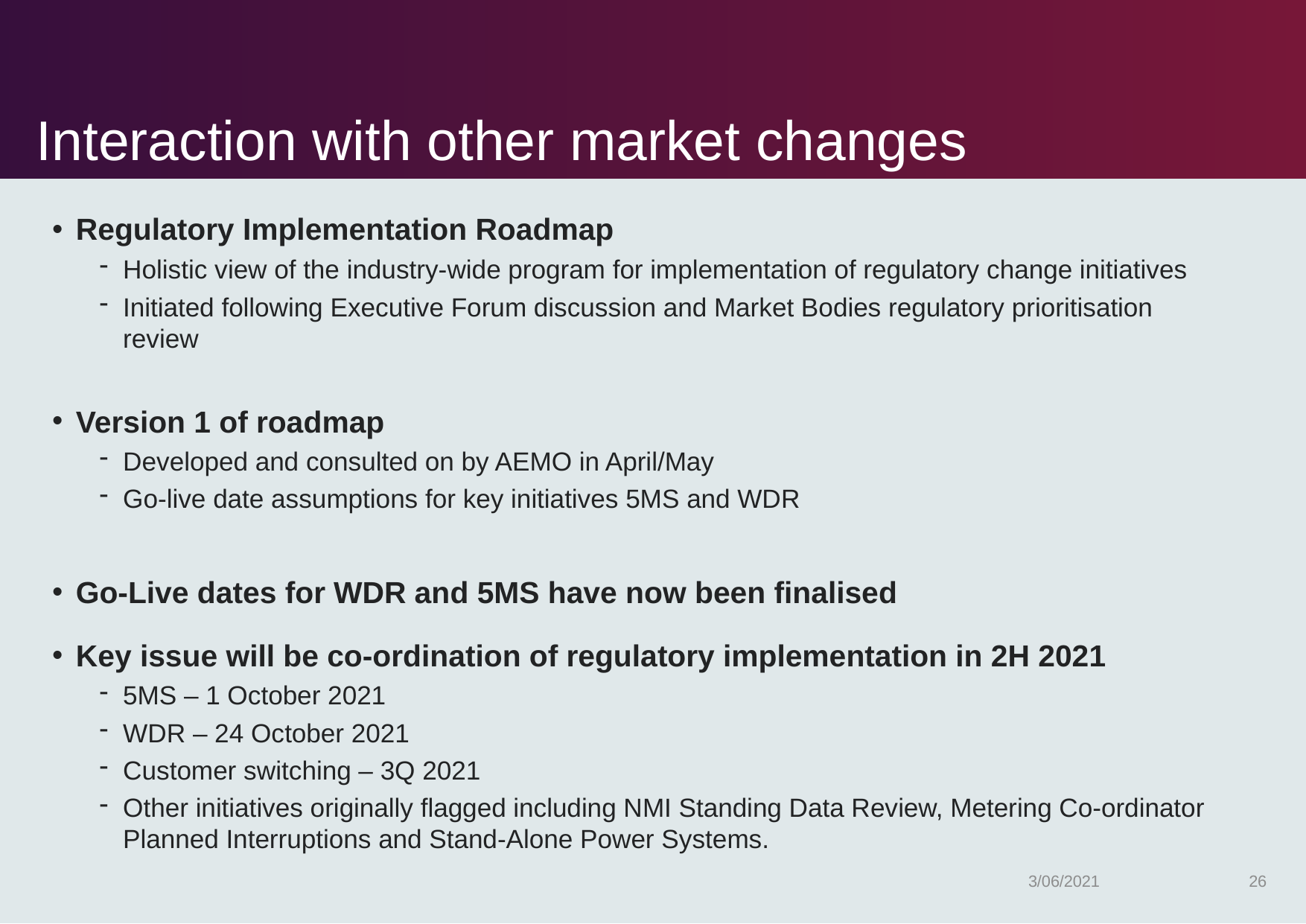

# Interaction with other market changes
Regulatory Implementation Roadmap
Holistic view of the industry-wide program for implementation of regulatory change initiatives
Initiated following Executive Forum discussion and Market Bodies regulatory prioritisation review

Version 1 of roadmap
Developed and consulted on by AEMO in April/May
Go-live date assumptions for key initiatives 5MS and WDR

Go-Live dates for WDR and 5MS have now been finalised

Key issue will be co-ordination of regulatory implementation in 2H 2021
5MS – 1 October 2021
WDR – 24 October 2021
Customer switching – 3Q 2021
Other initiatives originally flagged including NMI Standing Data Review, Metering Co-ordinator Planned Interruptions and Stand-Alone Power Systems.

3/06/2021
26